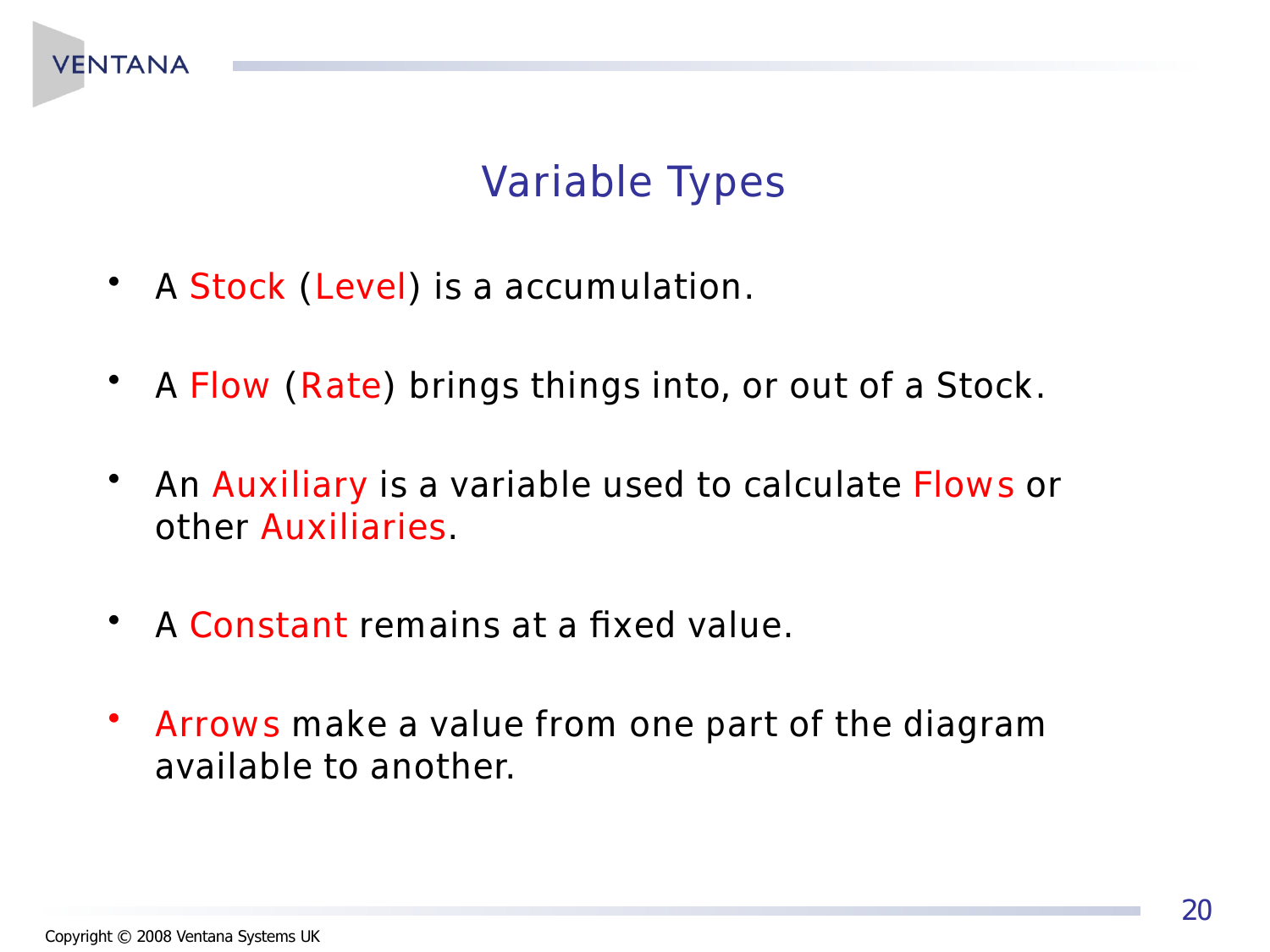

# Variable Types
A Stock (Level) is a accumulation.

A Flow (Rate) brings things into, or out of a Stock.

An Auxiliary is a variable used to calculate Flows or other Auxiliaries.

A Constant remains at a fixed value.

Arrows make a value from one part of the diagram available to another.